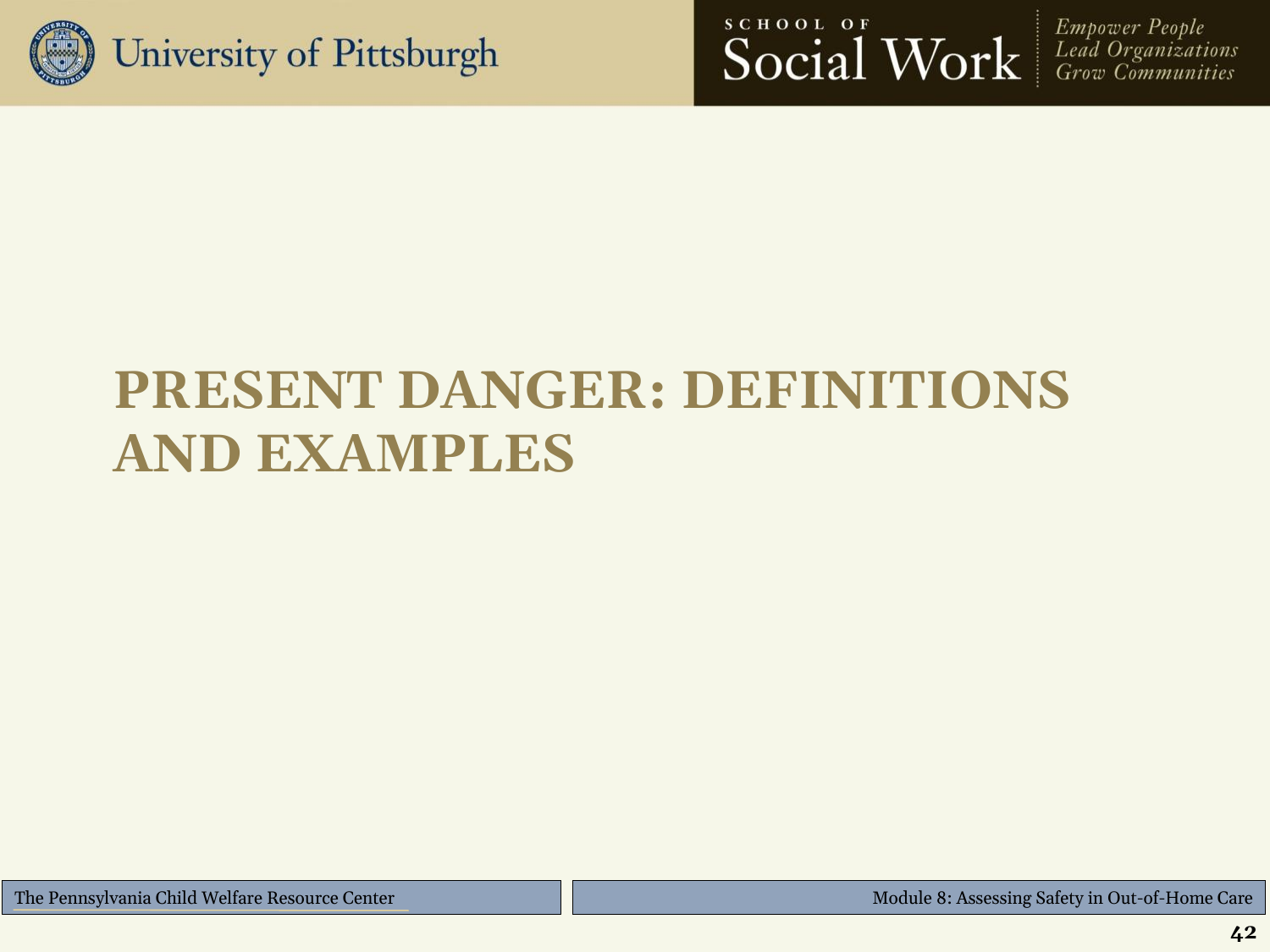

# Present Danger: Definitions and Examples
42